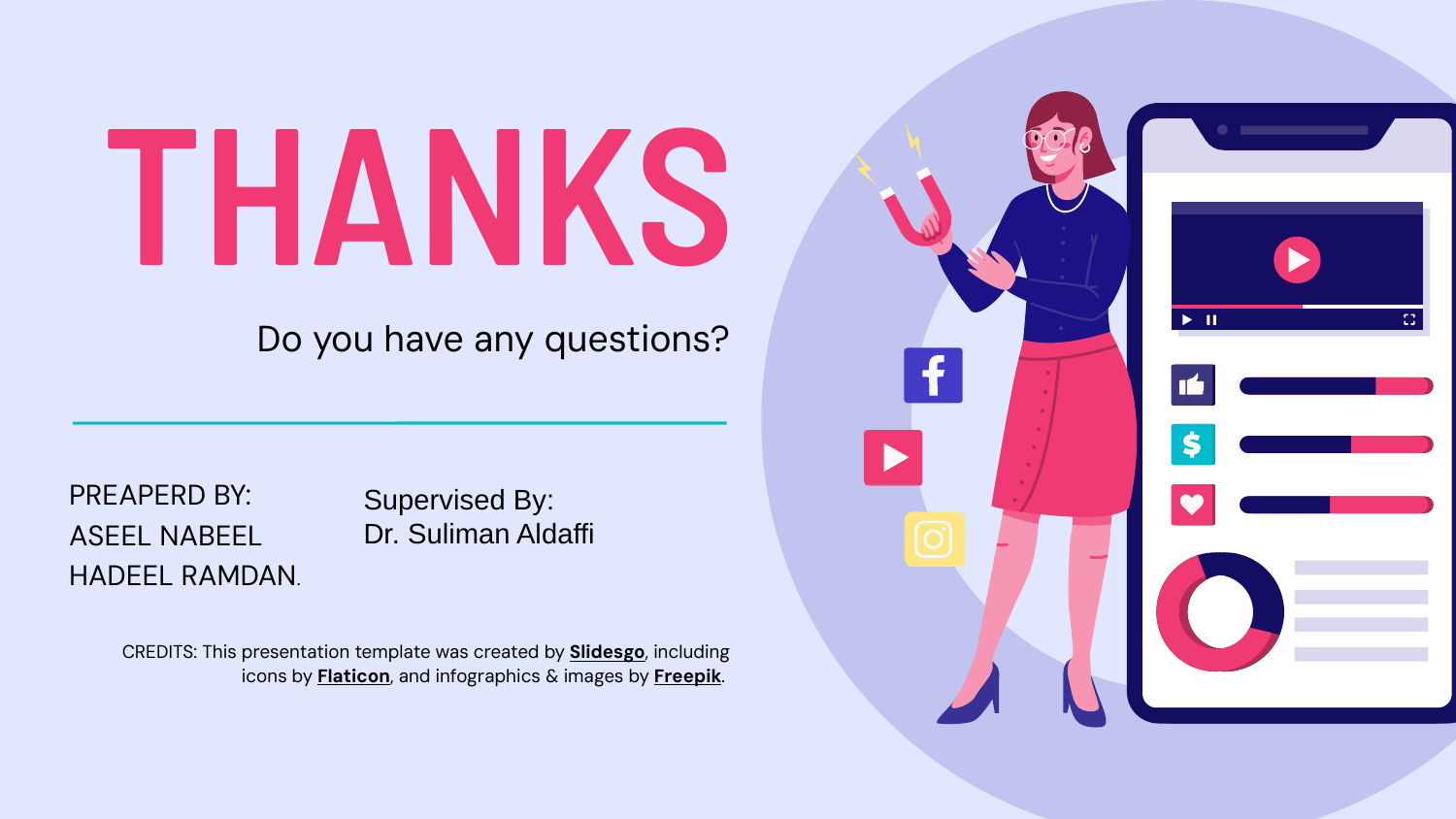

# THANKS

Do you have any questions?

PREAPERD BY:
ASEEL NABEEL
HADEEL RAMDAN.
Supervised By:
Dr. Suliman Aldaffi